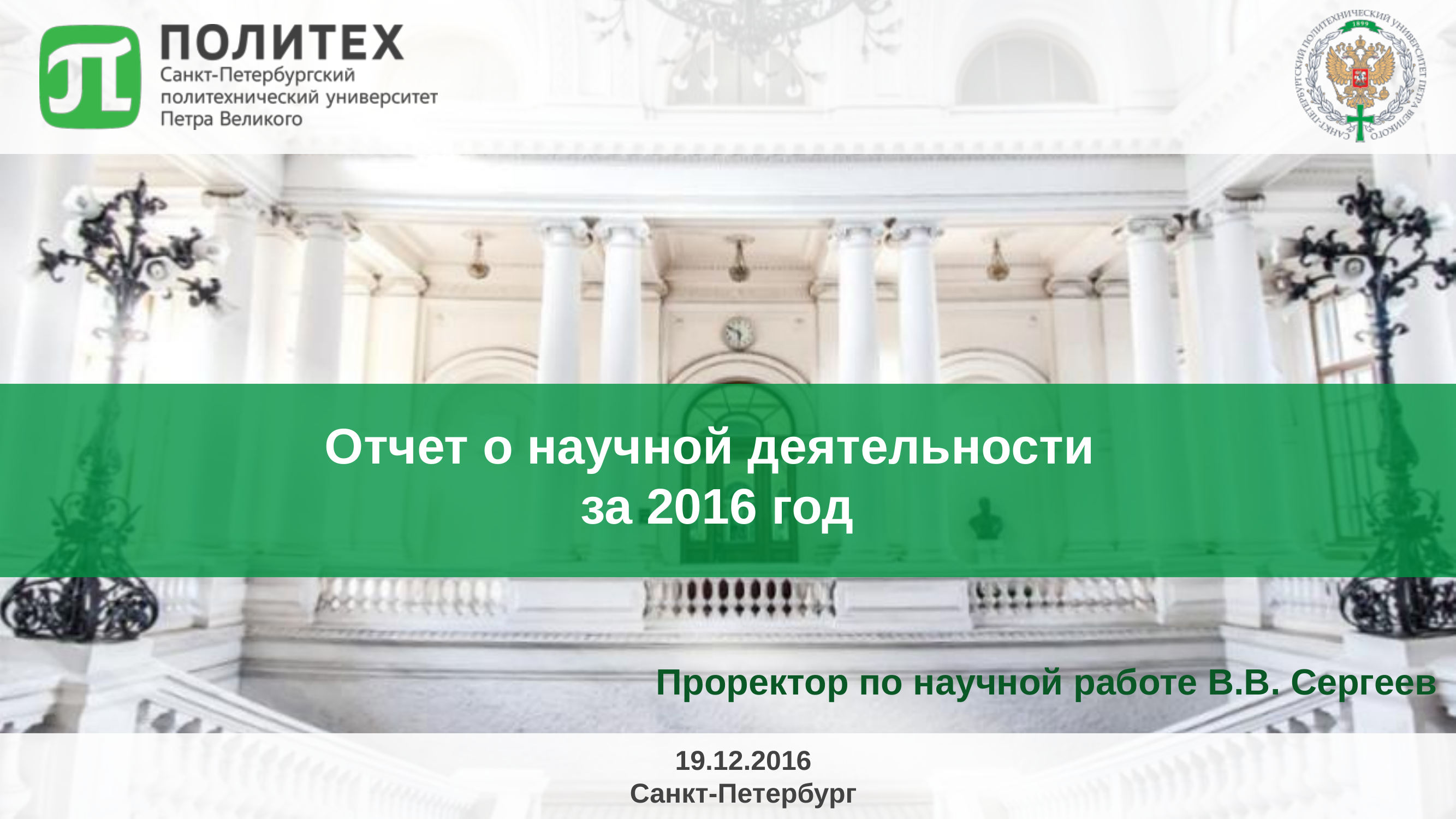

# Отчет о научной деятельности за 2016 год
Проректор по научной работе В.В. Сергеев
19.12.2016
Санкт-Петербург